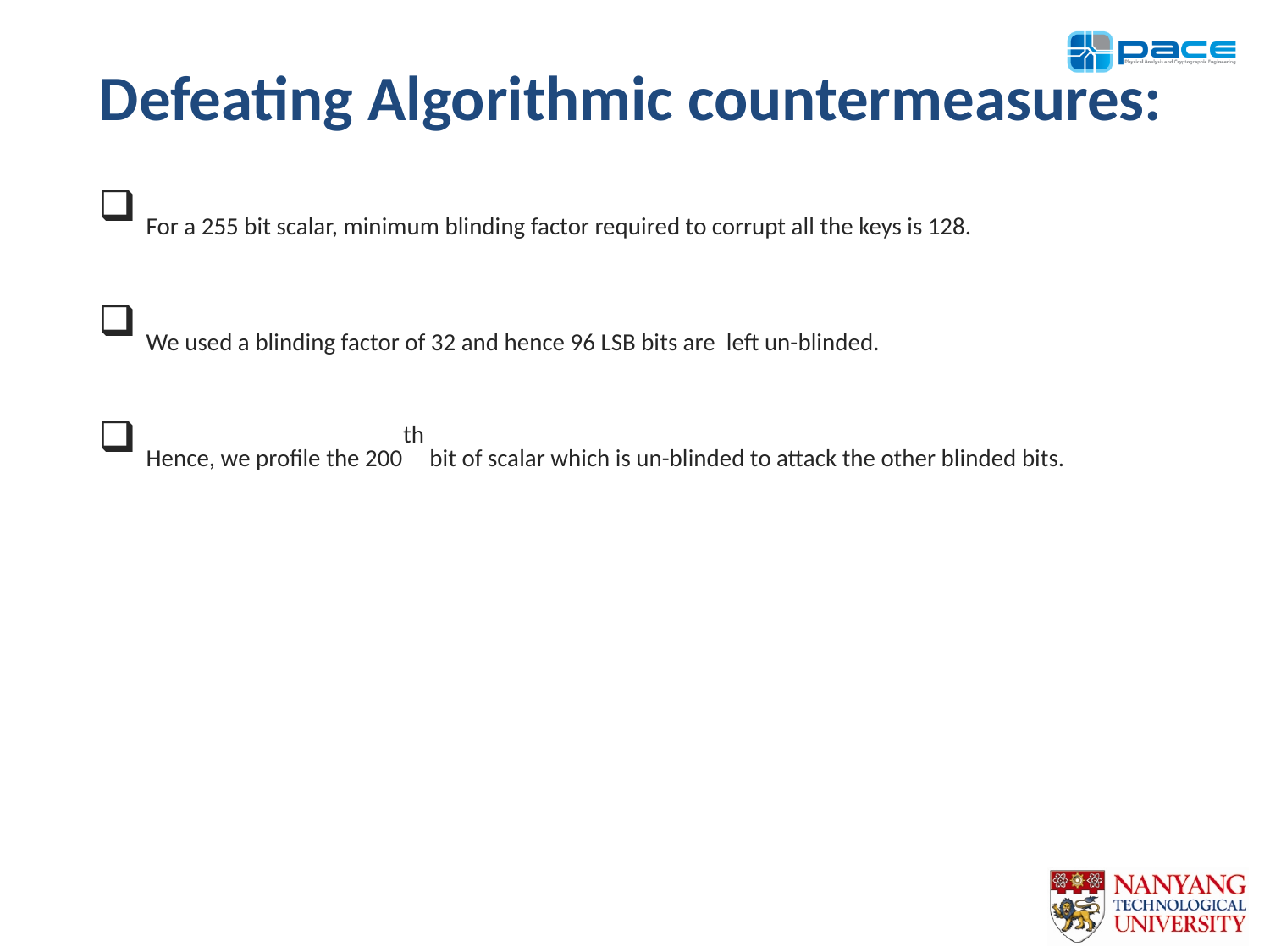

# Defeating Algorithmic countermeasures:
For a 255 bit scalar, minimum blinding factor required to corrupt all the keys is 128.

We used a blinding factor of 32 and hence 96 LSB bits are  left un-blinded.

Hence, we profile the 200th bit of scalar which is un-blinded to attack the other blinded bits.